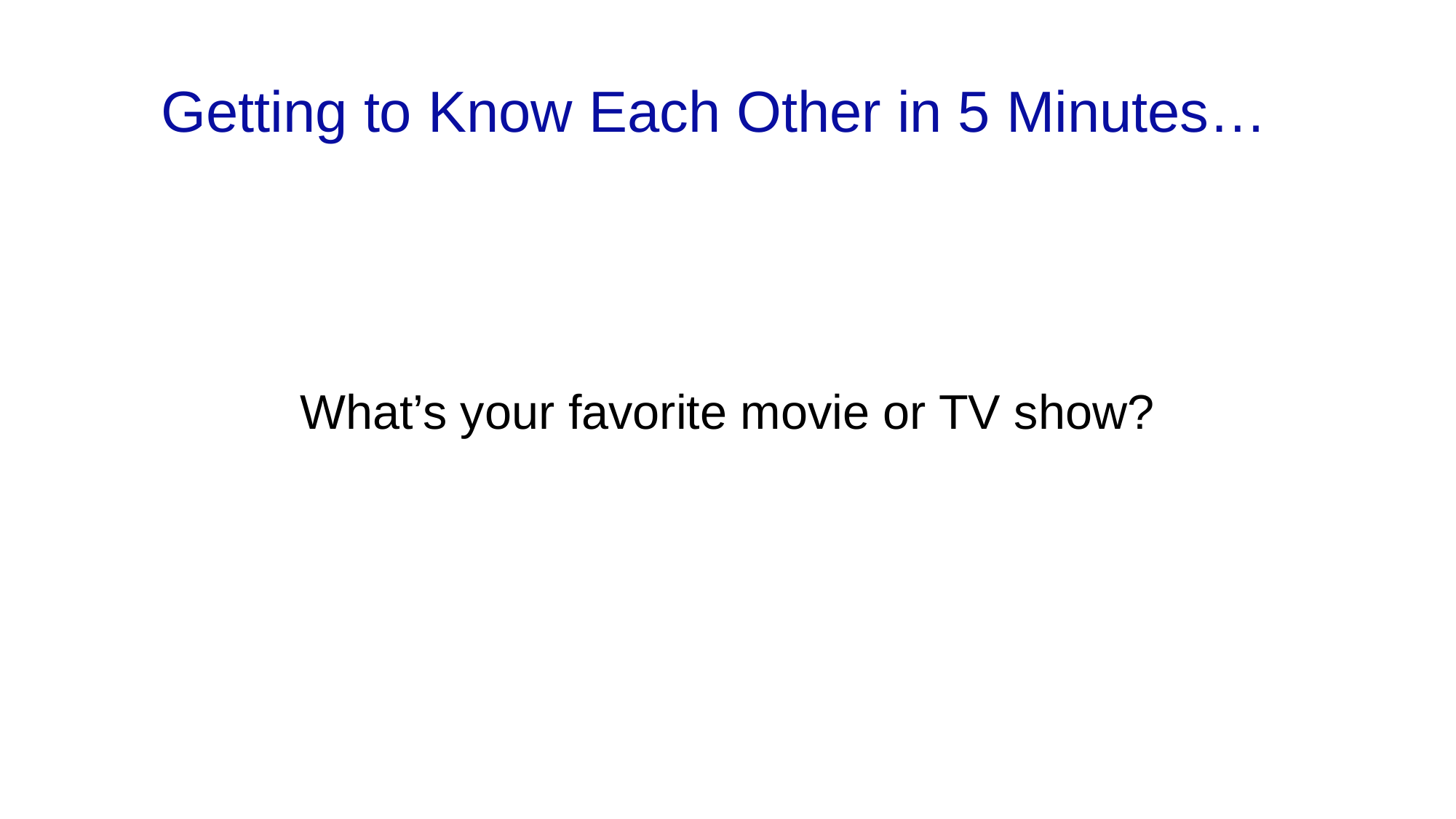

Getting to Know Each Other in 5 Minutes…
What’s your favorite movie or TV show?